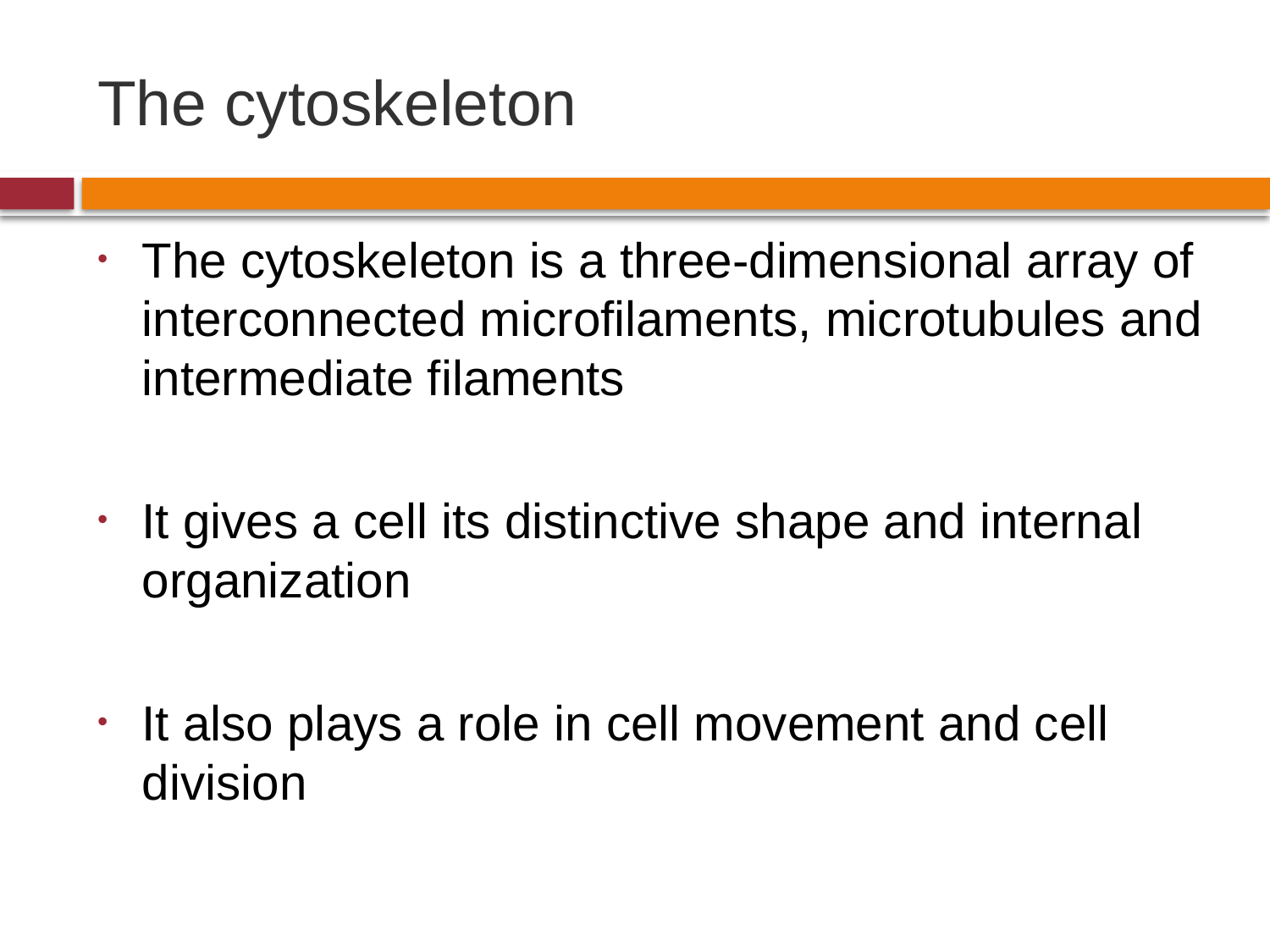

# The cytoskeleton
The cytoskeleton is a three-dimensional array of interconnected microfilaments, microtubules and intermediate filaments

It gives a cell its distinctive shape and internal organization

It also plays a role in cell movement and cell division